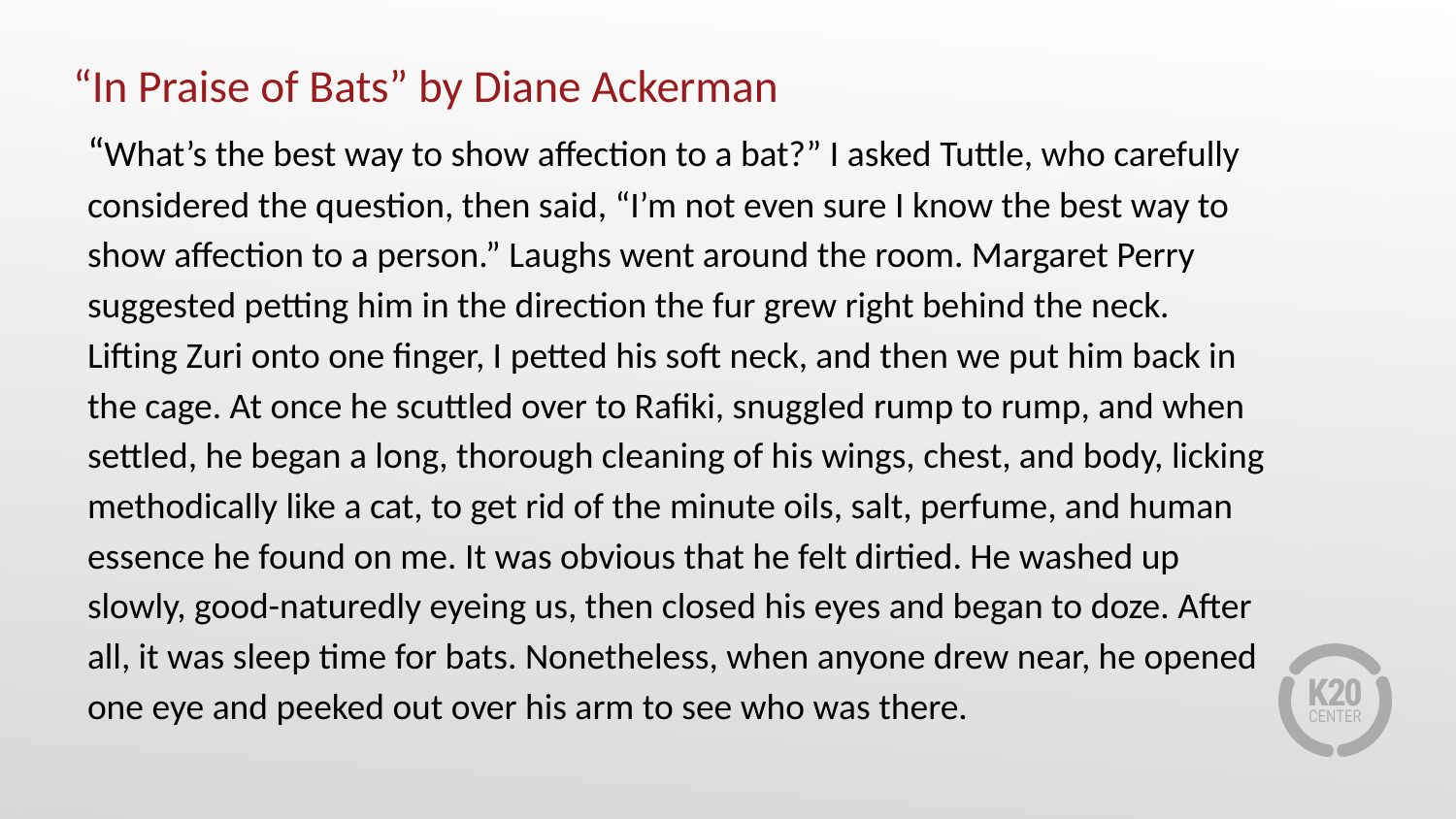

# “In Praise of Bats” by Diane Ackerman
“What’s the best way to show affection to a bat?” I asked Tuttle, who carefully considered the question, then said, “I’m not even sure I know the best way to show affection to a person.” Laughs went around the room. Margaret Perry suggested petting him in the direction the fur grew right behind the neck. Lifting Zuri onto one finger, I petted his soft neck, and then we put him back in the cage. At once he scuttled over to Rafiki, snuggled rump to rump, and when settled, he began a long, thorough cleaning of his wings, chest, and body, licking methodically like a cat, to get rid of the minute oils, salt, perfume, and human essence he found on me. It was obvious that he felt dirtied. He washed up slowly, good-naturedly eyeing us, then closed his eyes and began to doze. After all, it was sleep time for bats. Nonetheless, when anyone drew near, he opened one eye and peeked out over his arm to see who was there.